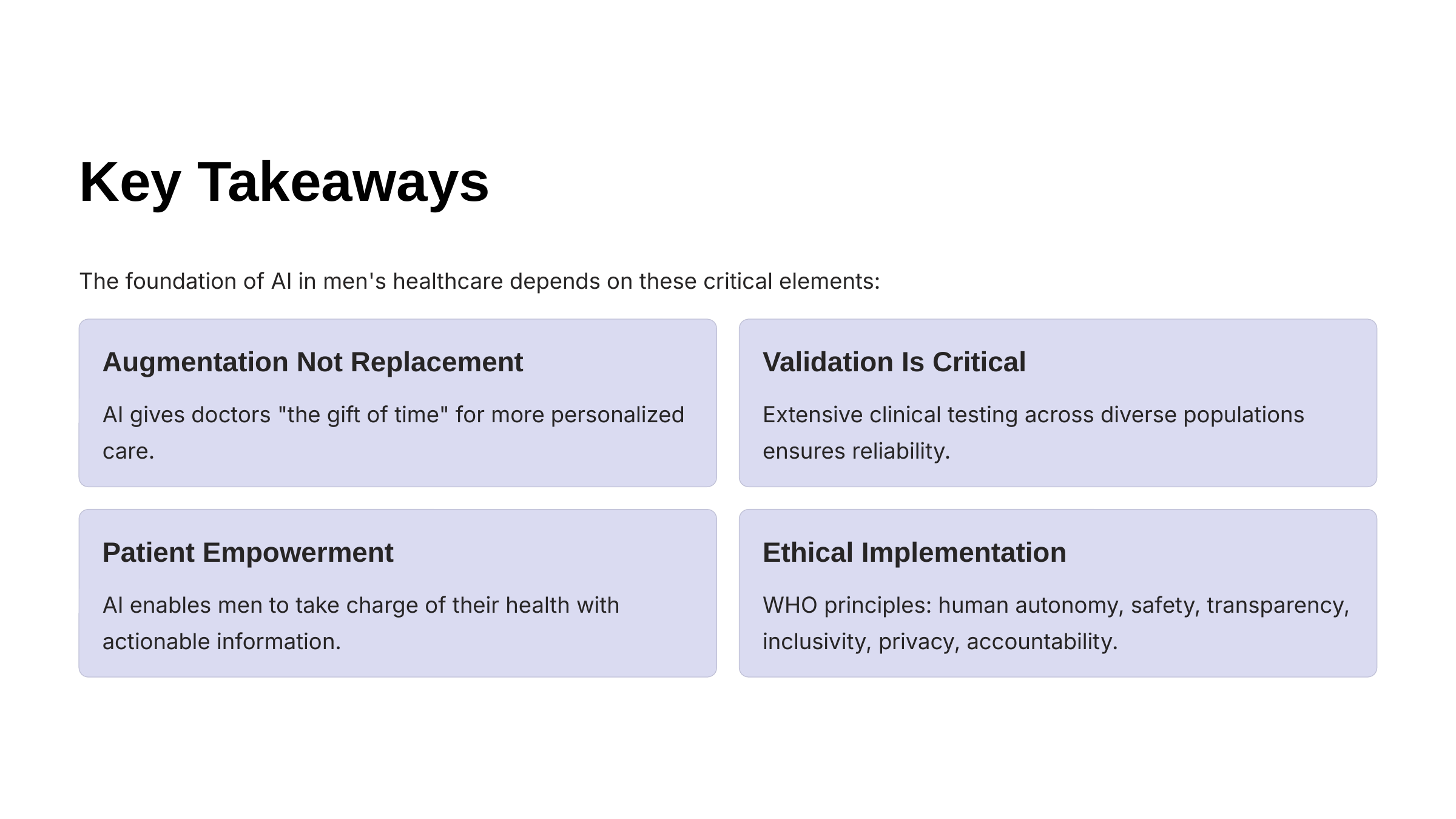

Key Takeaways
The foundation of AI in men's healthcare depends on these critical elements:

Augmentation Not Replacement
Validation Is Critical
AI gives doctors "the gift of time" for more personalized care.
Extensive clinical testing across diverse populations ensures reliability.

Patient Empowerment
Ethical Implementation
AI enables men to take charge of their health with actionable information.
WHO principles: human autonomy, safety, transparency, inclusivity, privacy, accountability.